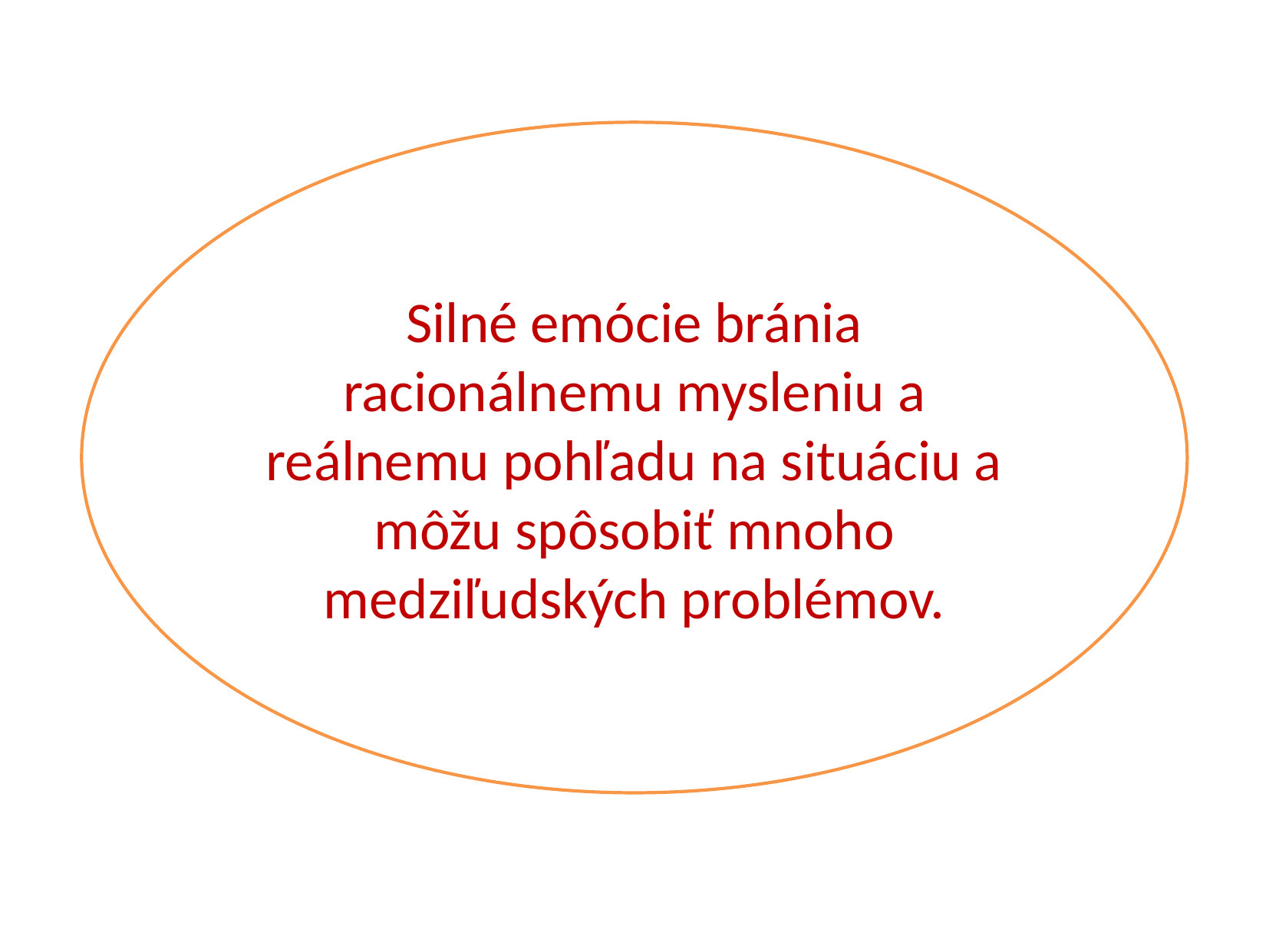

Silné emócie bránia racionálnemu mysleniu a reálnemu pohľadu na situáciu a môžu spôsobiť mnoho medziľudských problémov.